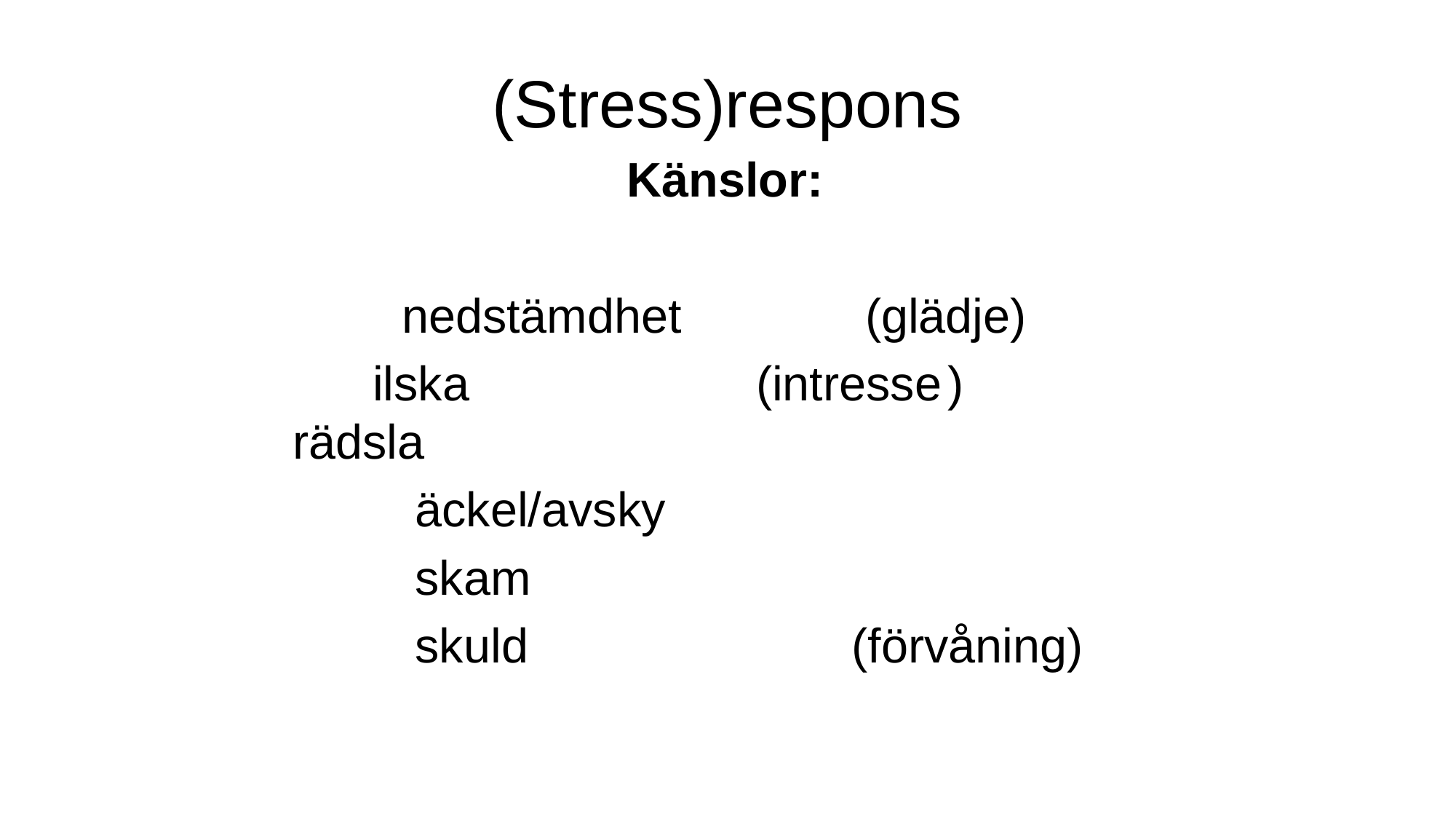

# (Stress)respons
Känslor:

		nedstämdhet		  (glädje)
         ilska   			  (intresse	)       	 rädsla
		 äckel/avsky
		 skam
		 skuld 			 (förvåning)